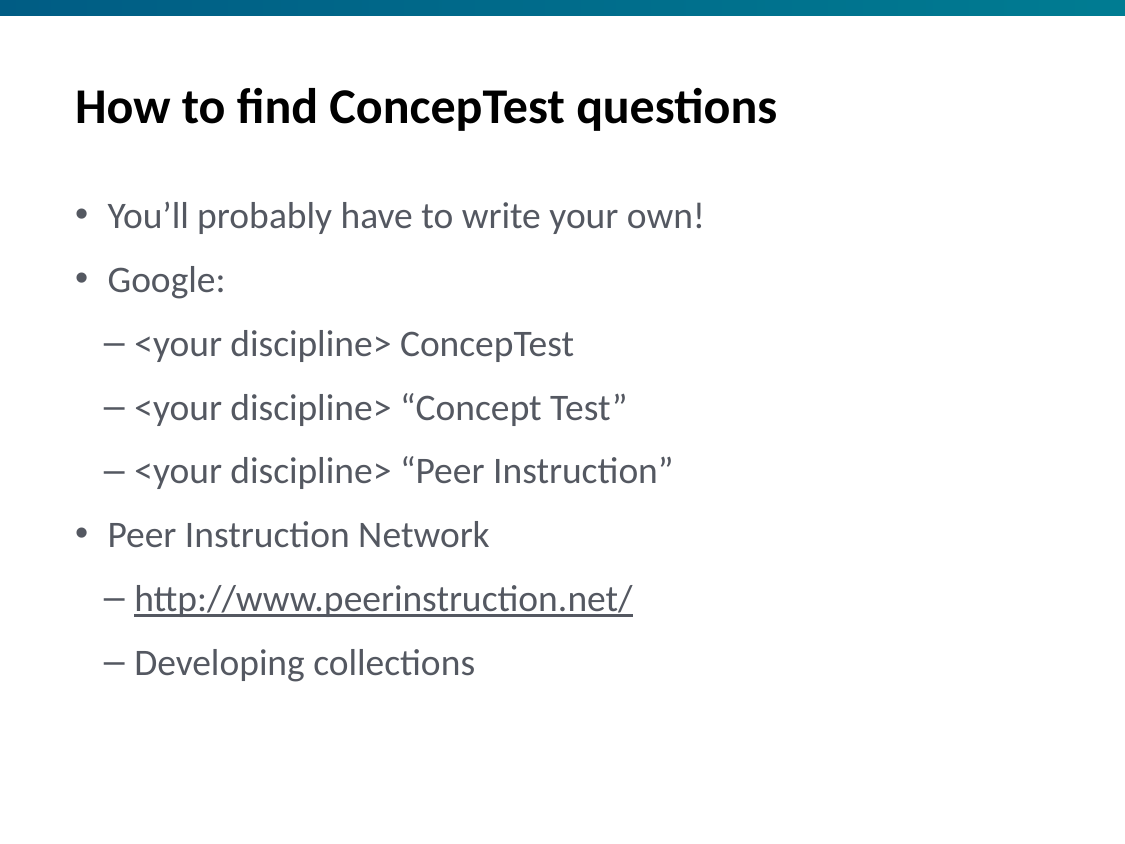

# How to find ConcepTest questions
You’ll probably have to write your own!
Google:
<your discipline> ConcepTest
<your discipline> “Concept Test”
<your discipline> “Peer Instruction”
Peer Instruction Network
http://www.peerinstruction.net/
Developing collections